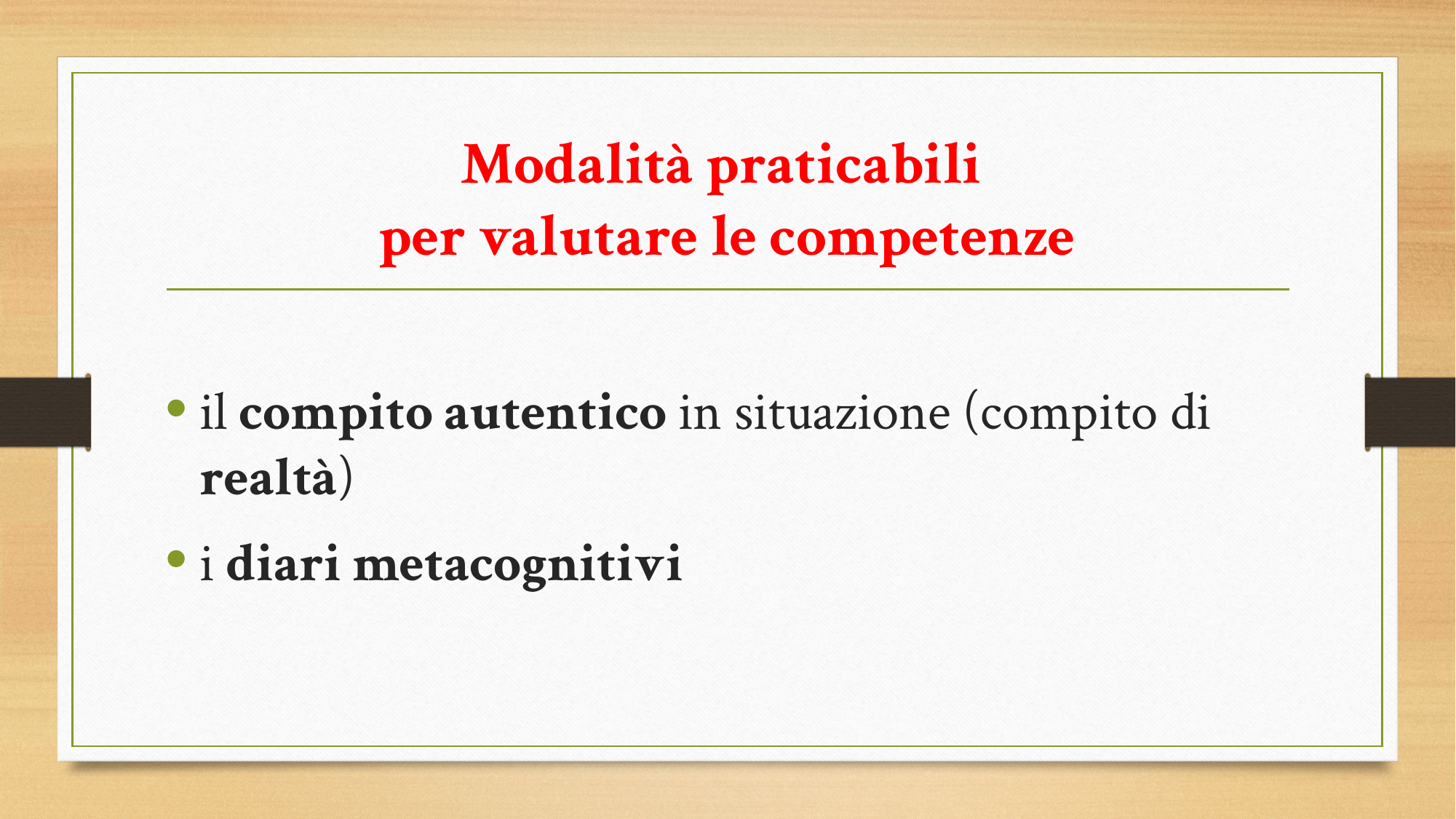

# Modalità praticabili per valutare le competenze

il compito autentico in situazione (compito di realtà)
i diari metacognitivi